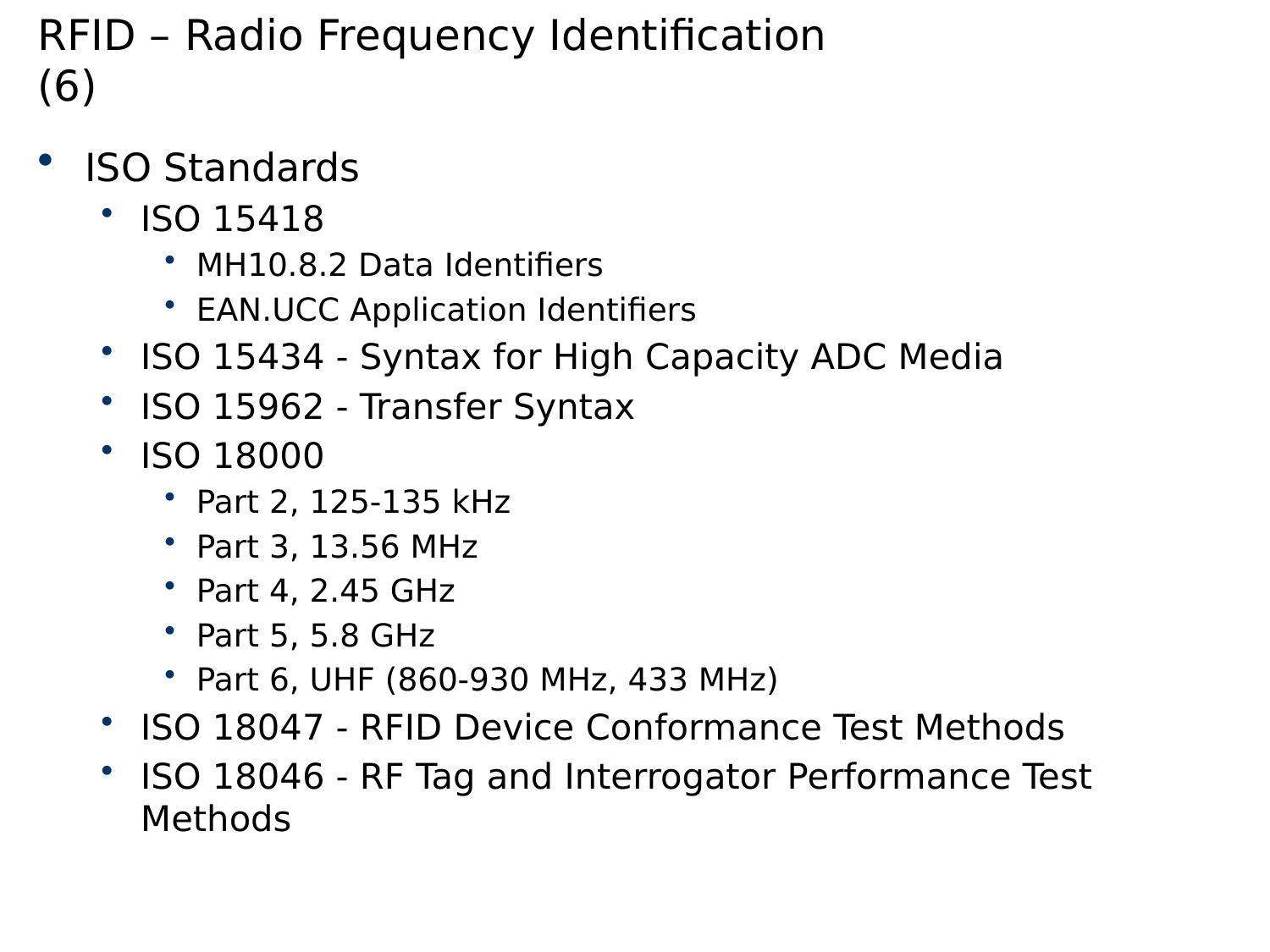

# RFID – Radio Frequency Identification (6)
ISO Standards
ISO 15418
MH10.8.2 Data Identifiers
EAN.UCC Application Identifiers
ISO 15434 - Syntax for High Capacity ADC Media
ISO 15962 - Transfer Syntax
ISO 18000
Part 2, 125-135 kHz
Part 3, 13.56 MHz
Part 4, 2.45 GHz
Part 5, 5.8 GHz
Part 6, UHF (860-930 MHz, 433 MHz)
ISO 18047 - RFID Device Conformance Test Methods
ISO 18046 - RF Tag and Interrogator Performance Test Methods